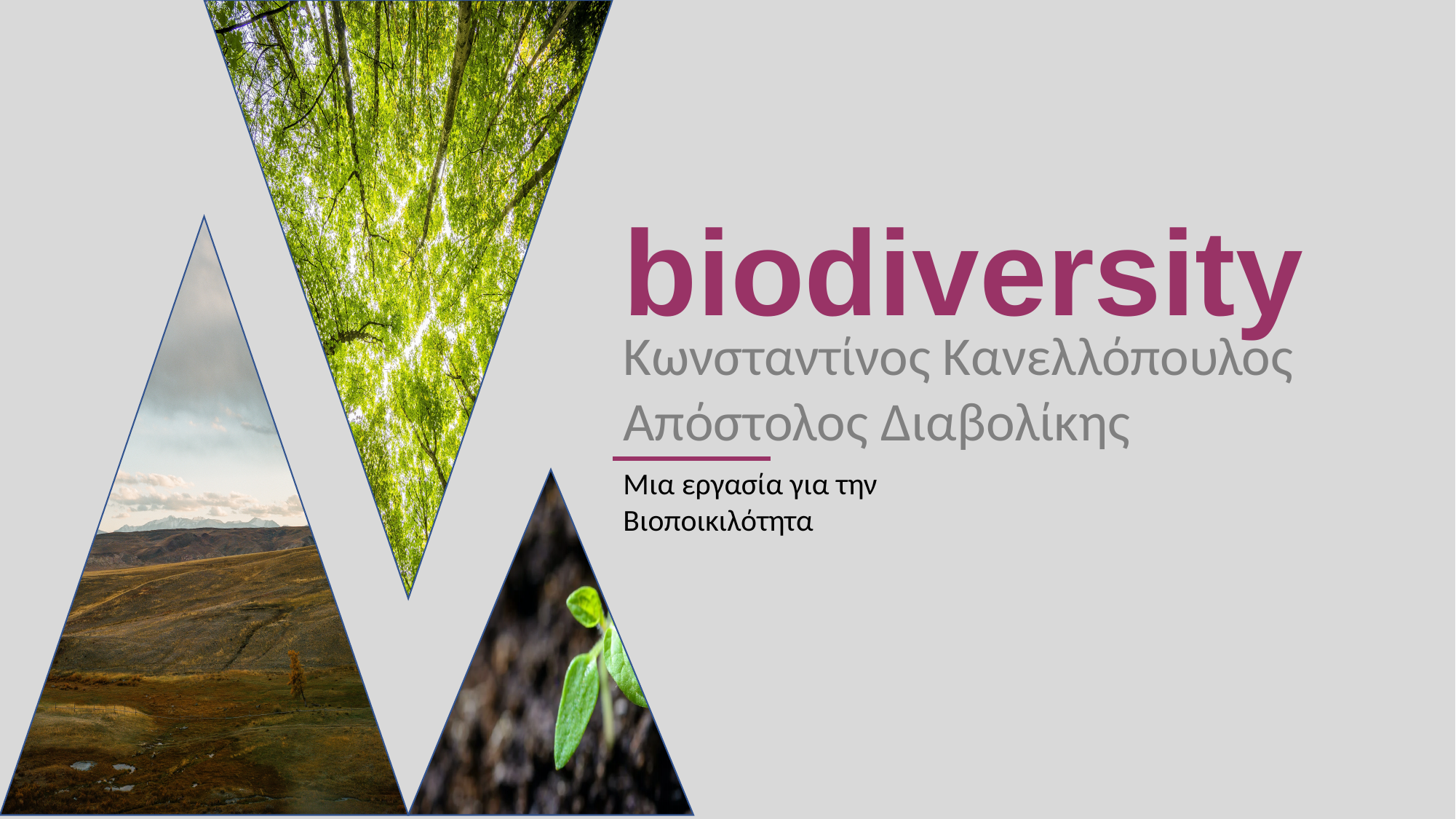

biodiversity

Κωνσταντίνος Κανελλόπουλος
Απόστολος Διαβολίκης
Μια εργασία για την Βιοποικιλότητα

Βιοποικιλότητα, ή βιολογική ποικιλότητα, ονομάζεται το σύνολο των γονιδίων, των βιολογικών ειδών και των οικοσυστημάτων μιας περιοχής. Ο μεγάλος αριθμός και η ποικιλομορφία των σύγχρονων μορφών ζωής στη Γη είναι το αποτέλεσμα εκατοντάδων εκατομμυρίων χρόνων εξελικτικής ιστορίας. Σύμφωνα με την Ελληνική Νομοθεσία: "Βιολογική ποικιλότητα ή βιοποικιλότητα είναι η ποικιλία των ζώντων οργανισμών πάσης προελεύσεως ".
Βιοποικιλοτητα,
Γενικά